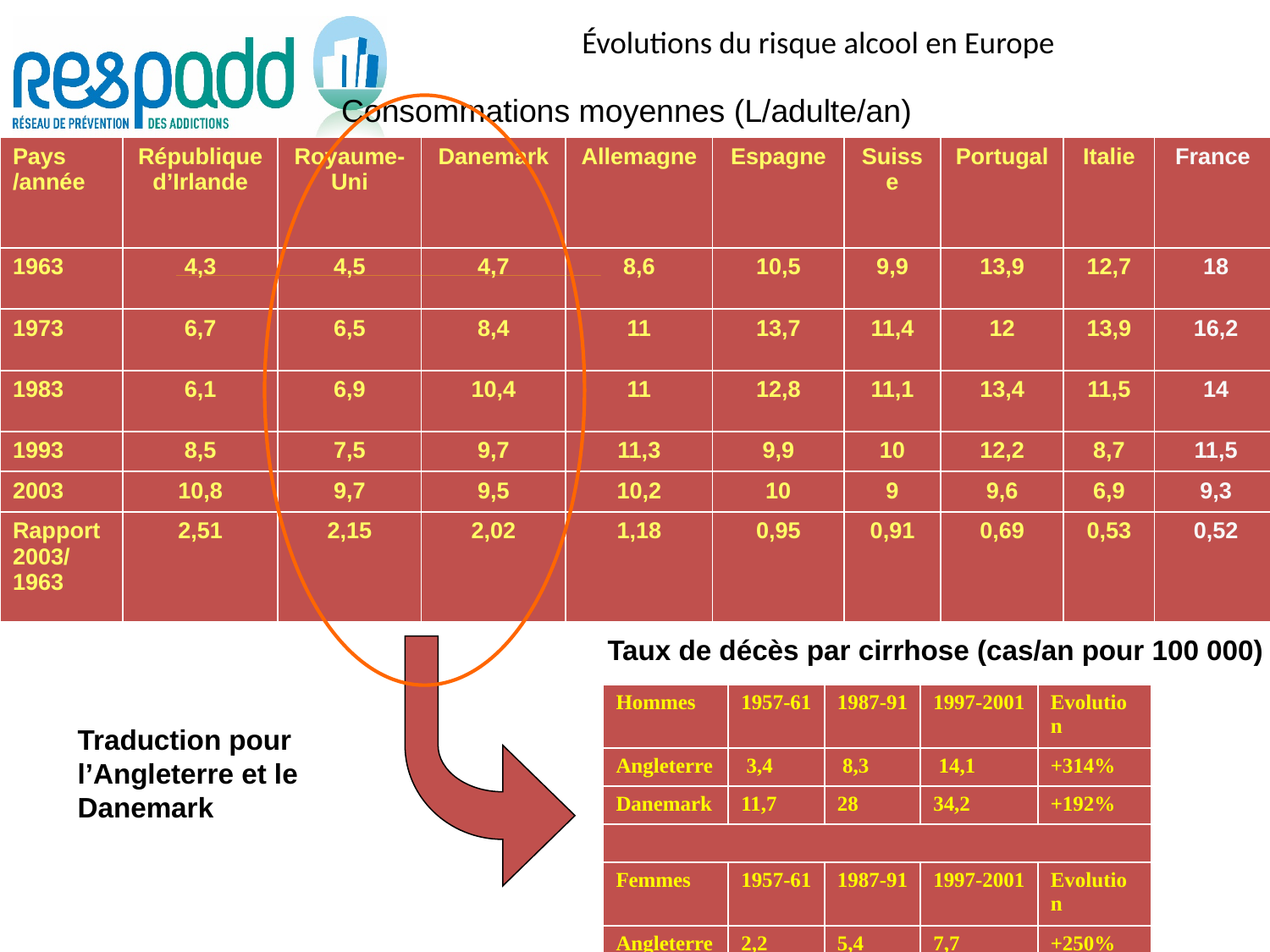

Évolutions du risque alcool en Europe
Consommations moyennes (L/adulte/an)

| Pays /année | République d’Irlande | Royaume-Uni | Danemark | Allemagne | Espagne | Suisse | Portugal | Italie | France |
| --- | --- | --- | --- | --- | --- | --- | --- | --- | --- |
| 1963 | 4,3 | 4,5 | 4,7 | 8,6 | 10,5 | 9,9 | 13,9 | 12,7 | 18 |
| 1973 | 6,7 | 6,5 | 8,4 | 11 | 13,7 | 11,4 | 12 | 13,9 | 16,2 |
| 1983 | 6,1 | 6,9 | 10,4 | 11 | 12,8 | 11,1 | 13,4 | 11,5 | 14 |
| 1993 | 8,5 | 7,5 | 9,7 | 11,3 | 9,9 | 10 | 12,2 | 8,7 | 11,5 |
| 2003 | 10,8 | 9,7 | 9,5 | 10,2 | 10 | 9 | 9,6 | 6,9 | 9,3 |
| Rapport 2003/ 1963 | 2,51 | 2,15 | 2,02 | 1,18 | 0,95 | 0,91 | 0,69 | 0,53 | 0,52 |

Taux de décès par cirrhose (cas/an pour 100 000)

| Hommes | 1957-61 | 1987-91 | 1997-2001 | Evolution |
| --- | --- | --- | --- | --- |
| Angleterre | 3,4 | 8,3 | 14,1 | +314% |
| Danemark | 11,7 | 28 | 34,2 | +192% |
|  |  |  |  |  |
| Femmes | 1957-61 | 1987-91 | 1997-2001 | Evolution |
| Angleterre | 2,2 | 5,4 | 7,7 | +250% |
| Danemark | 15,6 | 12,9 | 15,6 | = |
Traduction pour l’Angleterre et le Danemark